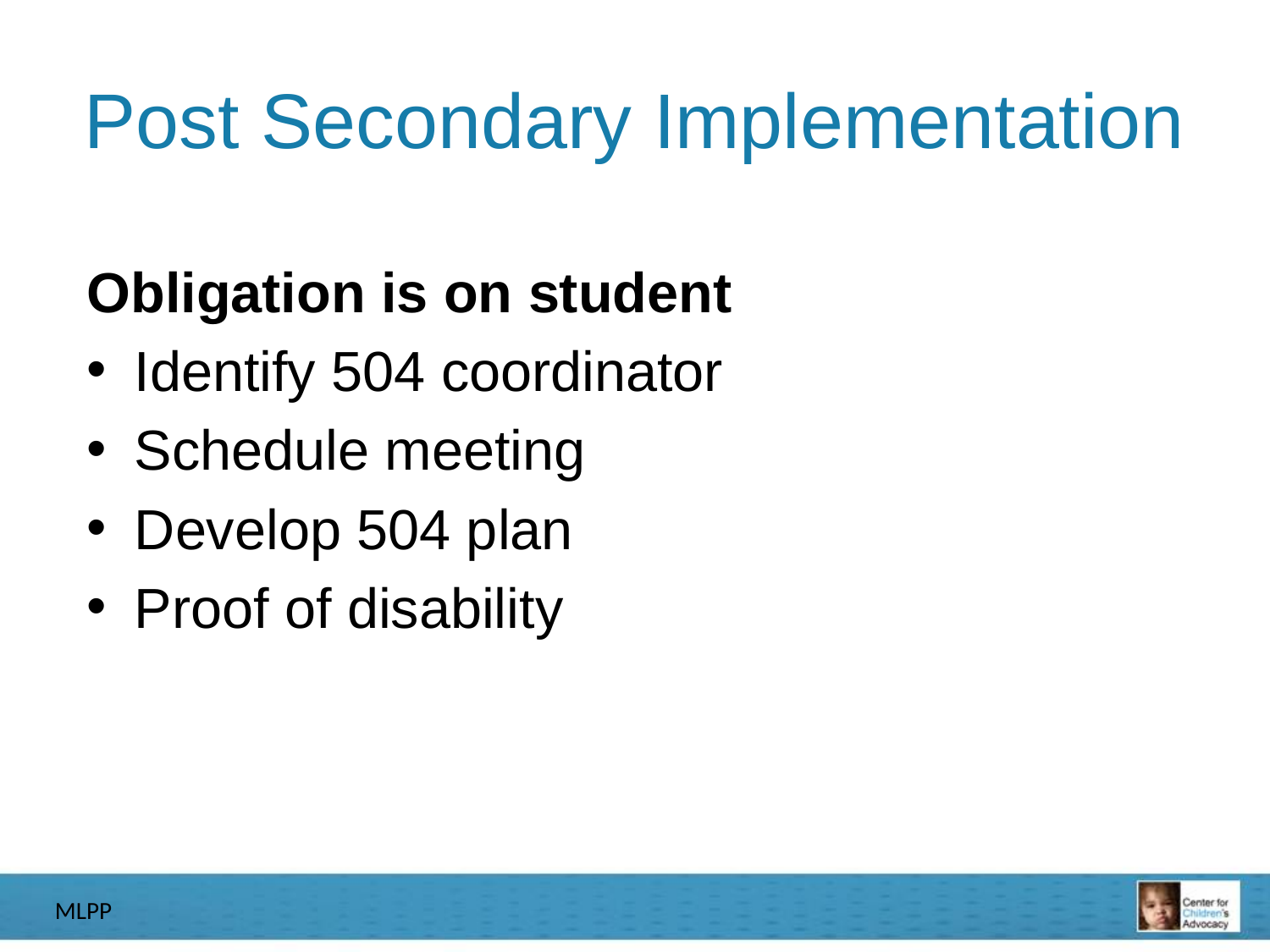

# Post Secondary Implementation
Obligation is on student
Identify 504 coordinator
Schedule meeting
Develop 504 plan
Proof of disability
MLPP